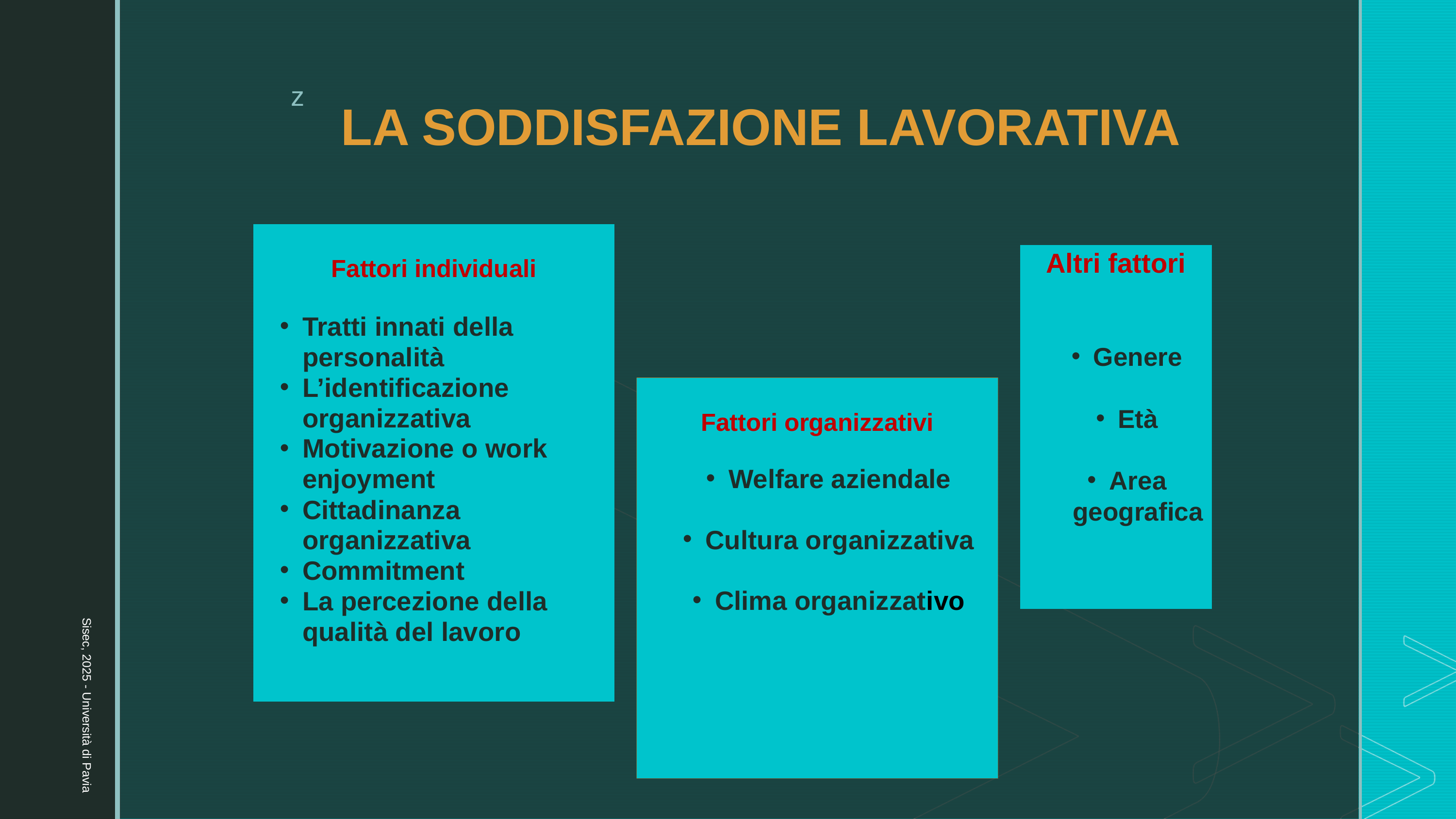

z
LA SODDISFAZIONE LAVORATIVA

Fattori individuali

Tratti innati della personalità
L’identificazione organizzativa
Motivazione o work enjoyment
Cittadinanza organizzativa
Commitment
La percezione della qualità del lavoro

Altri fattori

Genere

Età

Area geografica

Fattori organizzativi

Welfare aziendale

Cultura organizzativa

Clima organizzativo

Sisec, 2025 - Università di Pavia